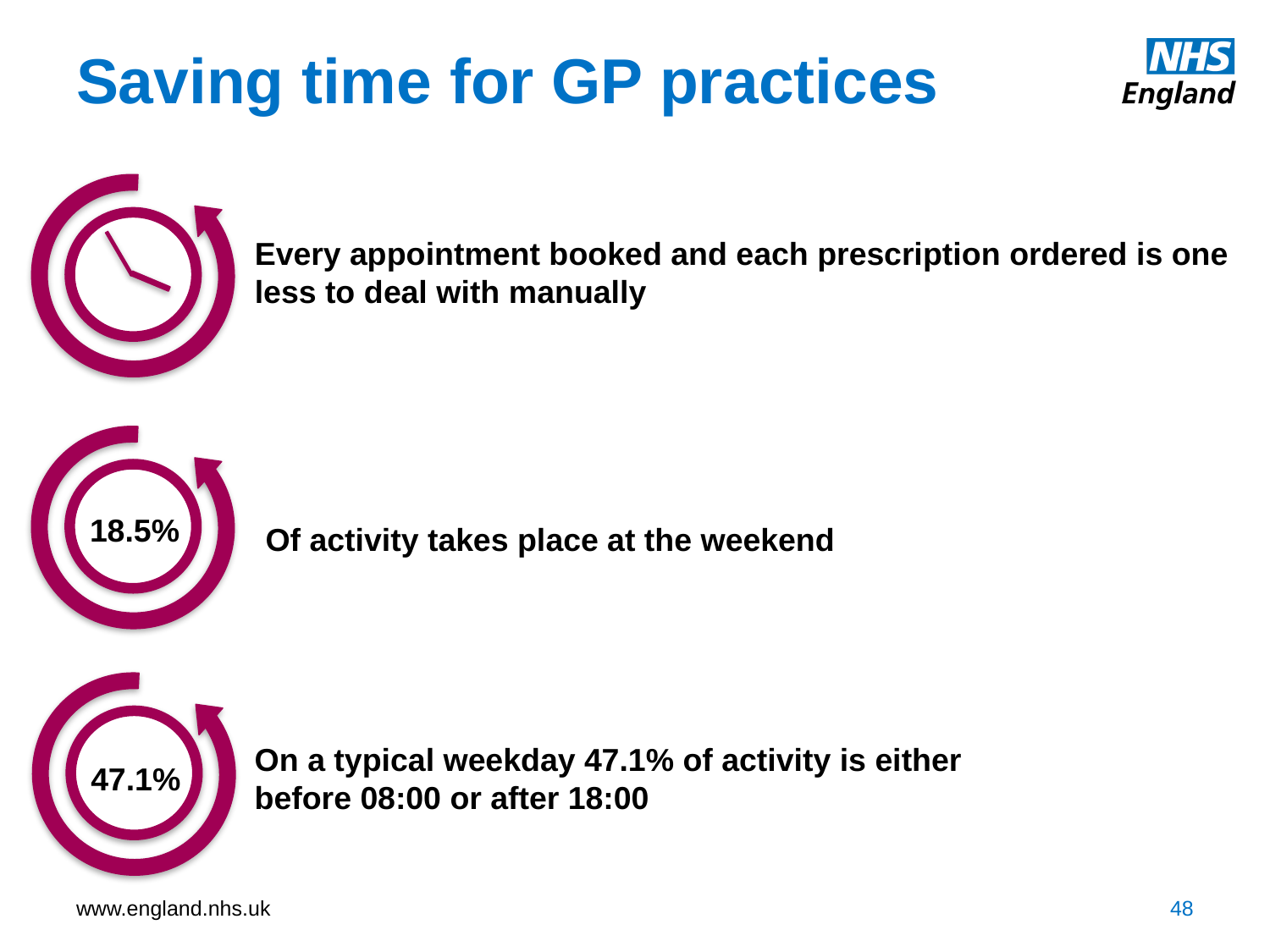

# Saving time for GP practices

Every appointment booked and each prescription ordered is one less to deal with manually

18.5%
Of activity takes place at the weekend

47.1%
On a typical weekday 47.1% of activity is either before 08:00 or after 18:00
48